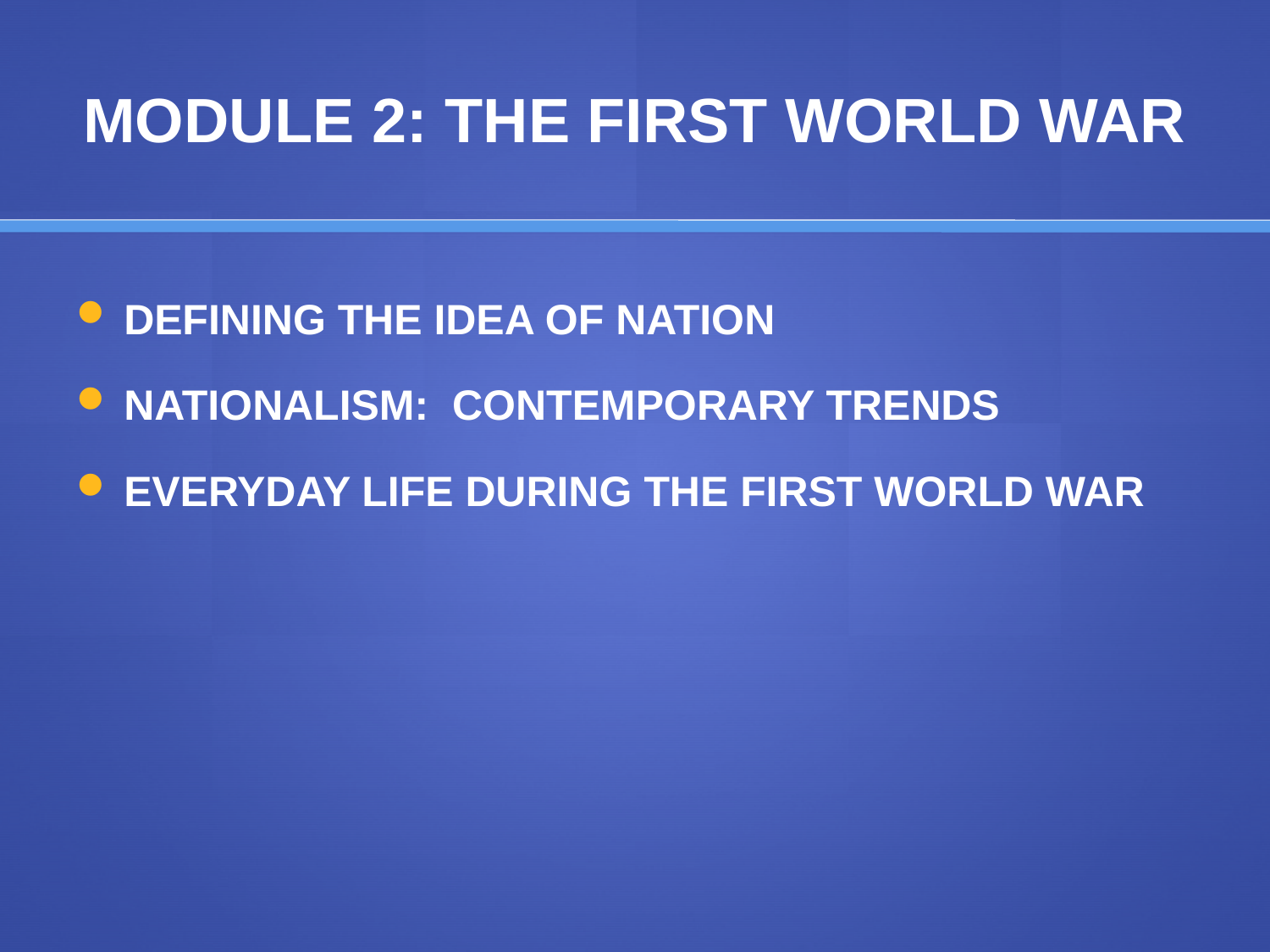

# MODULE 2: THE FIRST WORLD WAR
DEFINING THE IDEA OF NATION
NATIONALISM:  CONTEMPORARY TRENDS
EVERYDAY LIFE DURING THE FIRST WORLD WAR